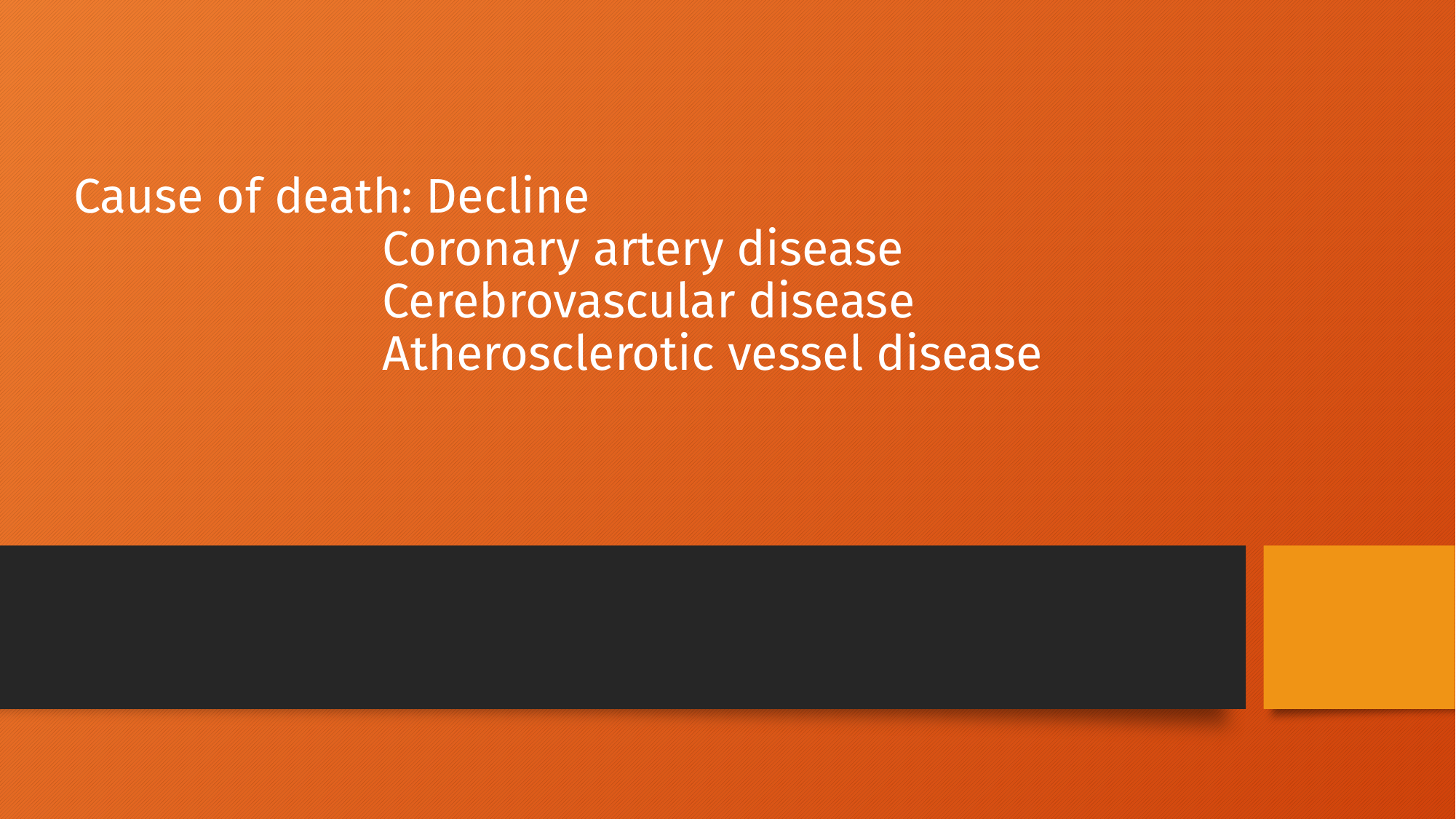

# Cause of death: Decline Coronary artery disease Cerebrovascular disease Atherosclerotic vessel disease